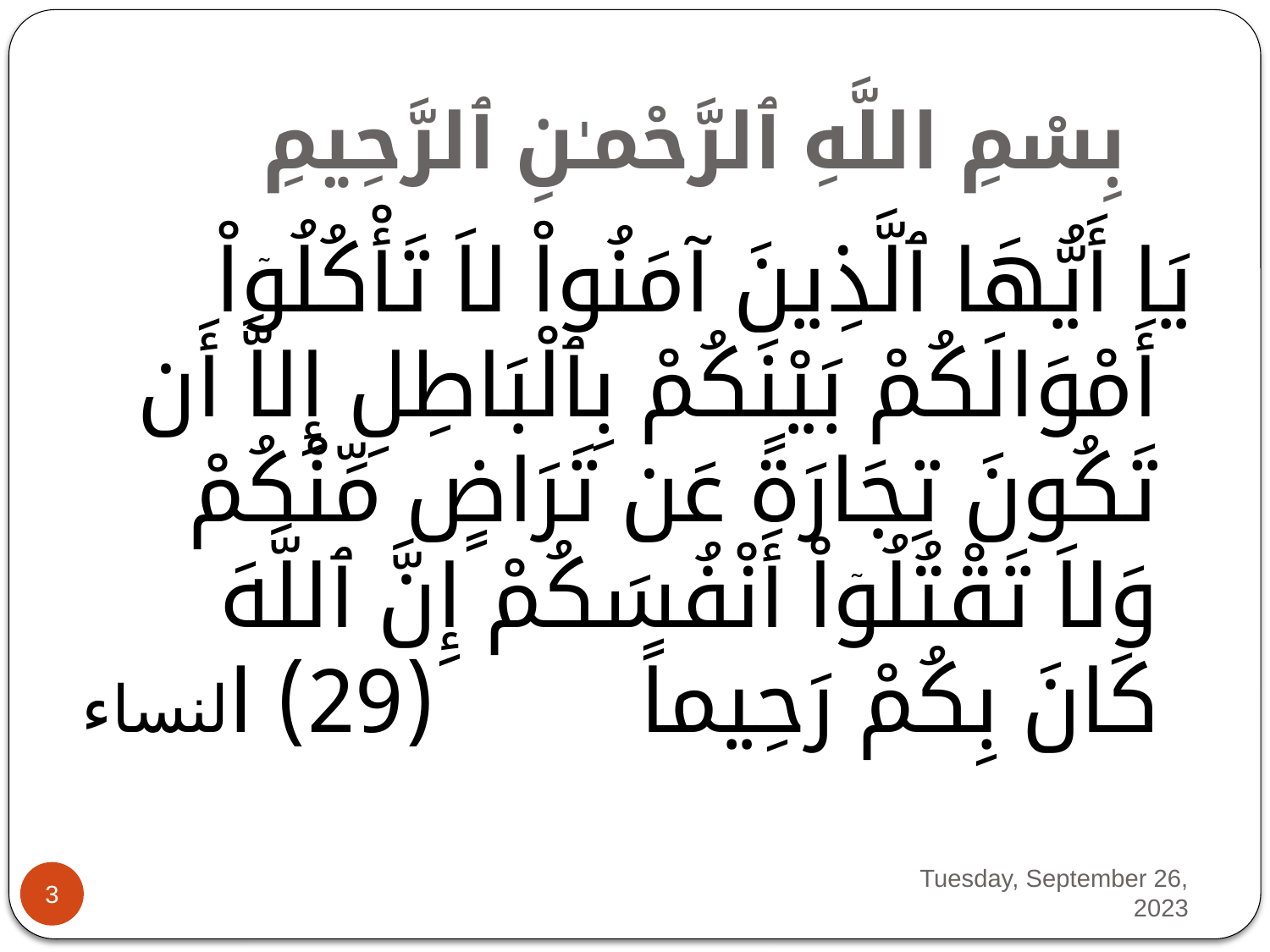

# بِسْمِ اللَّهِ ٱلرَّحْمـٰنِ ٱلرَّحِيمِ
يَا أَيُّهَا ٱلَّذِينَ آمَنُواْ لاَ تَأْكُلُوۤاْ أَمْوَالَكُمْ بَيْنَكُمْ بِٱلْبَاطِلِ إِلاَّ أَن تَكُونَ تِجَارَةً عَن تَرَاضٍ مِّنْكُمْ وَلاَ تَقْتُلُوۤاْ أَنْفُسَكُمْ إِنَّ ٱللَّهَ كَانَ بِكُمْ رَحِيماً         (29) النساء
Tuesday, September 26, 2023
3